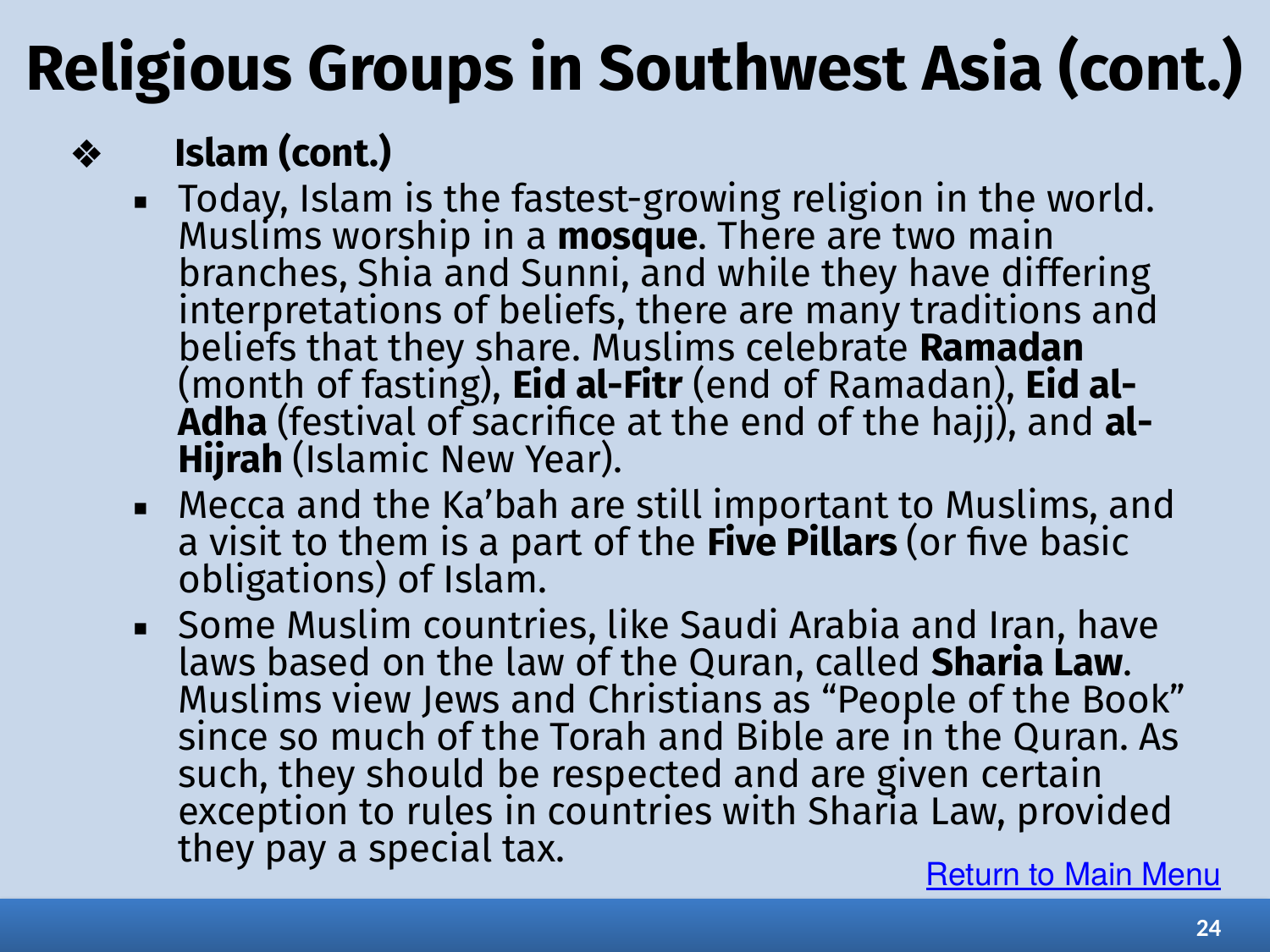

# Religious Groups in Southwest Asia (cont.)
Islam (cont.)
Today, Islam is the fastest-growing religion in the world. Muslims worship in a mosque. There are two main branches, Shia and Sunni, and while they have differing interpretations of beliefs, there are many traditions and beliefs that they share. Muslims celebrate Ramadan (month of fasting), Eid al-Fitr (end of Ramadan), Eid al-Adha (festival of sacrifice at the end of the hajj), and al-Hijrah (Islamic New Year).
Mecca and the Ka’bah are still important to Muslims, and a visit to them is a part of the Five Pillars (or five basic obligations) of Islam.
Some Muslim countries, like Saudi Arabia and Iran, have laws based on the law of the Quran, called Sharia Law. Muslims view Jews and Christians as “People of the Book” since so much of the Torah and Bible are in the Quran. As such, they should be respected and are given certain exception to rules in countries with Sharia Law, provided they pay a special tax.
Return to Main Menu
24